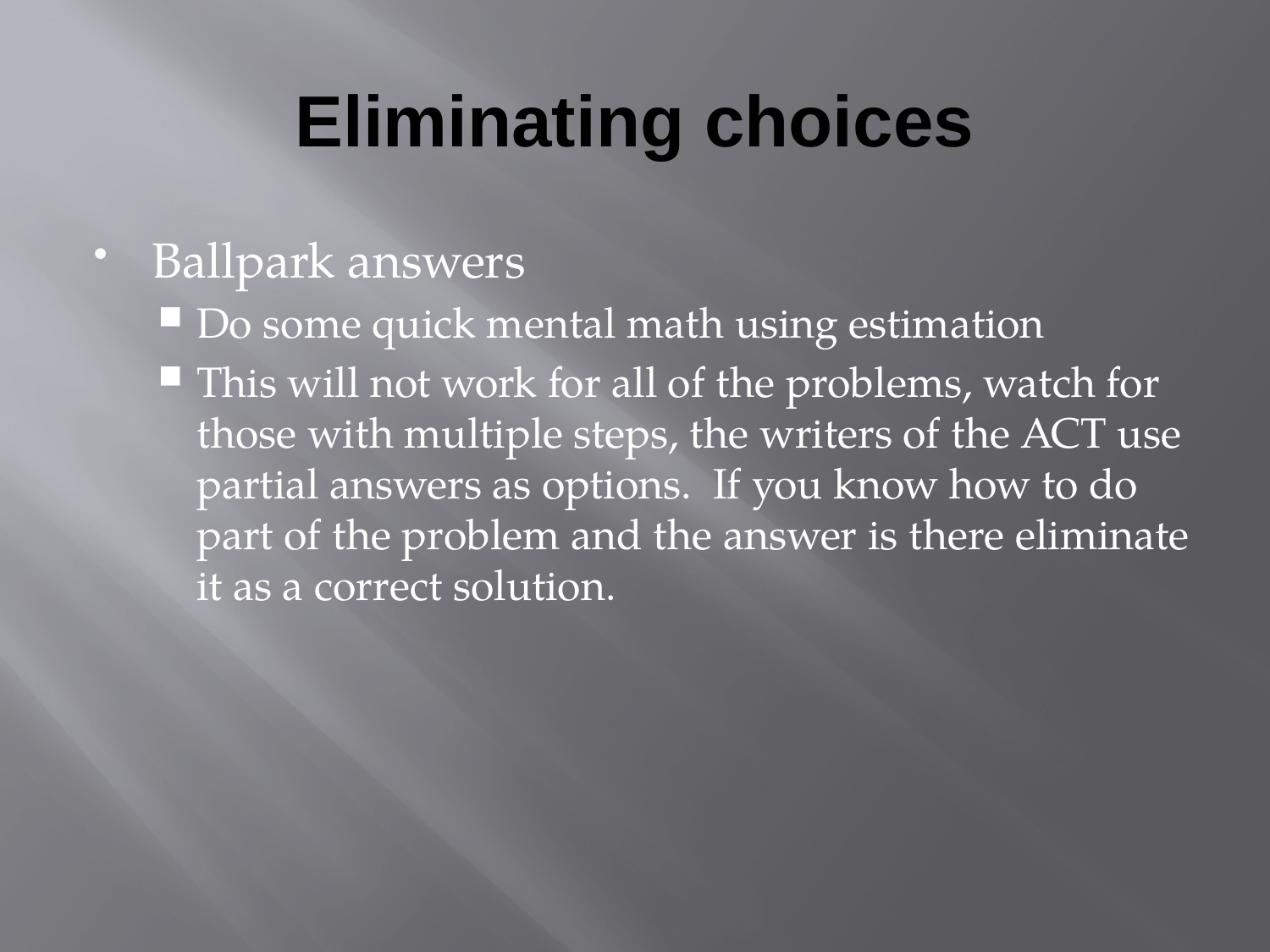

# Eliminating choices
Ballpark answers
Do some quick mental math using estimation
This will not work for all of the problems, watch for those with multiple steps, the writers of the ACT use partial answers as options.  If you know how to do part of the problem and the answer is there eliminate it as a correct solution.